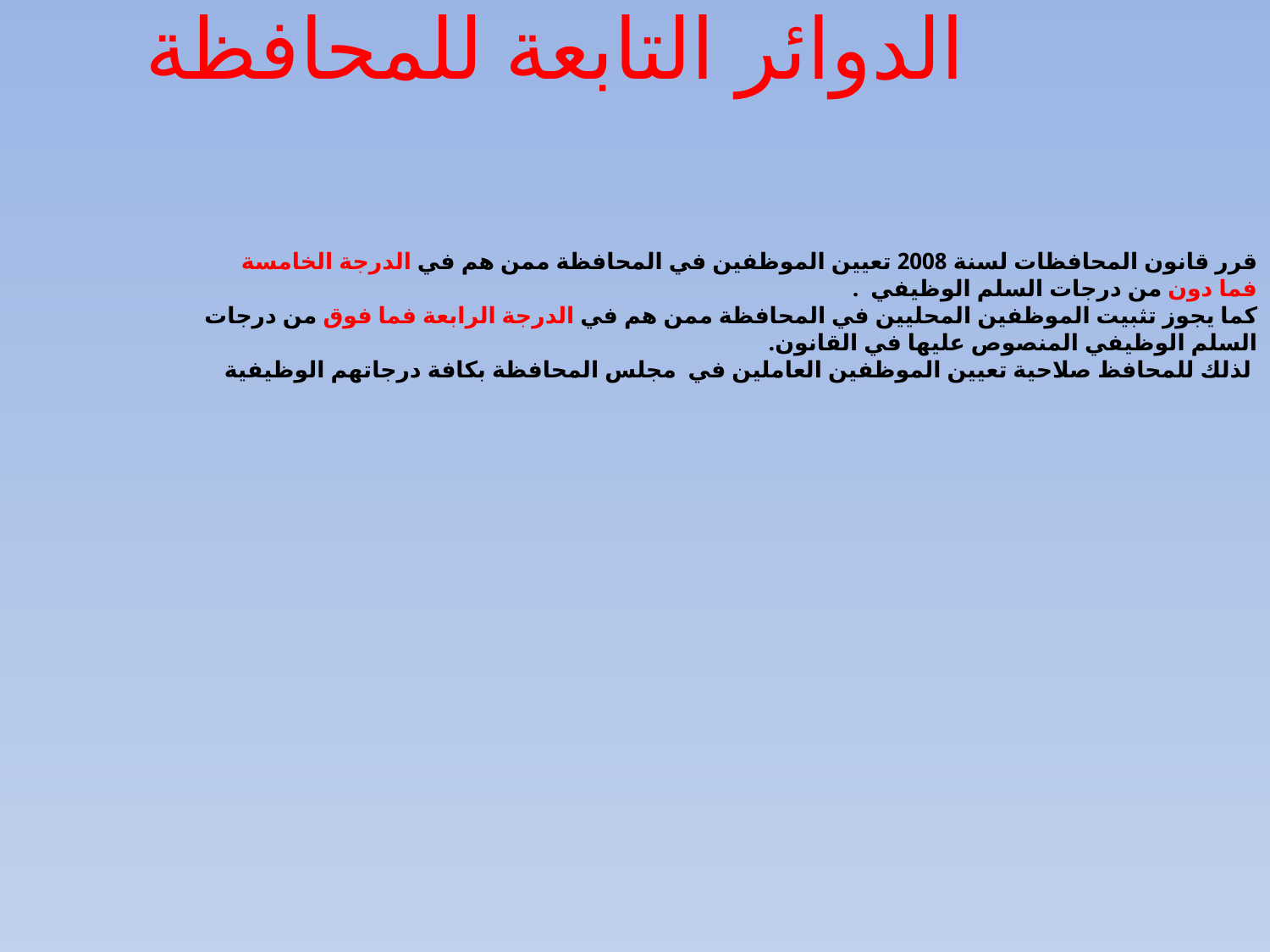

الموظفون العاملون في الدوائر التابعة للمحافظة
# قرر قانون المحافظات لسنة 2008 تعيين الموظفين في المحافظة ممن هم في الدرجة الخامسة فما دون من درجات السلم الوظيفي  . كما يجوز تثبيت الموظفين المحليين في المحافظة ممن هم في الدرجة الرابعة فما فوق من درجات السلم الوظيفي المنصوص عليها في القانون. لذلك للمحافظ صلاحية تعيين الموظفين العاملين في  مجلس المحافظة بكافة درجاتهم الوظيفية